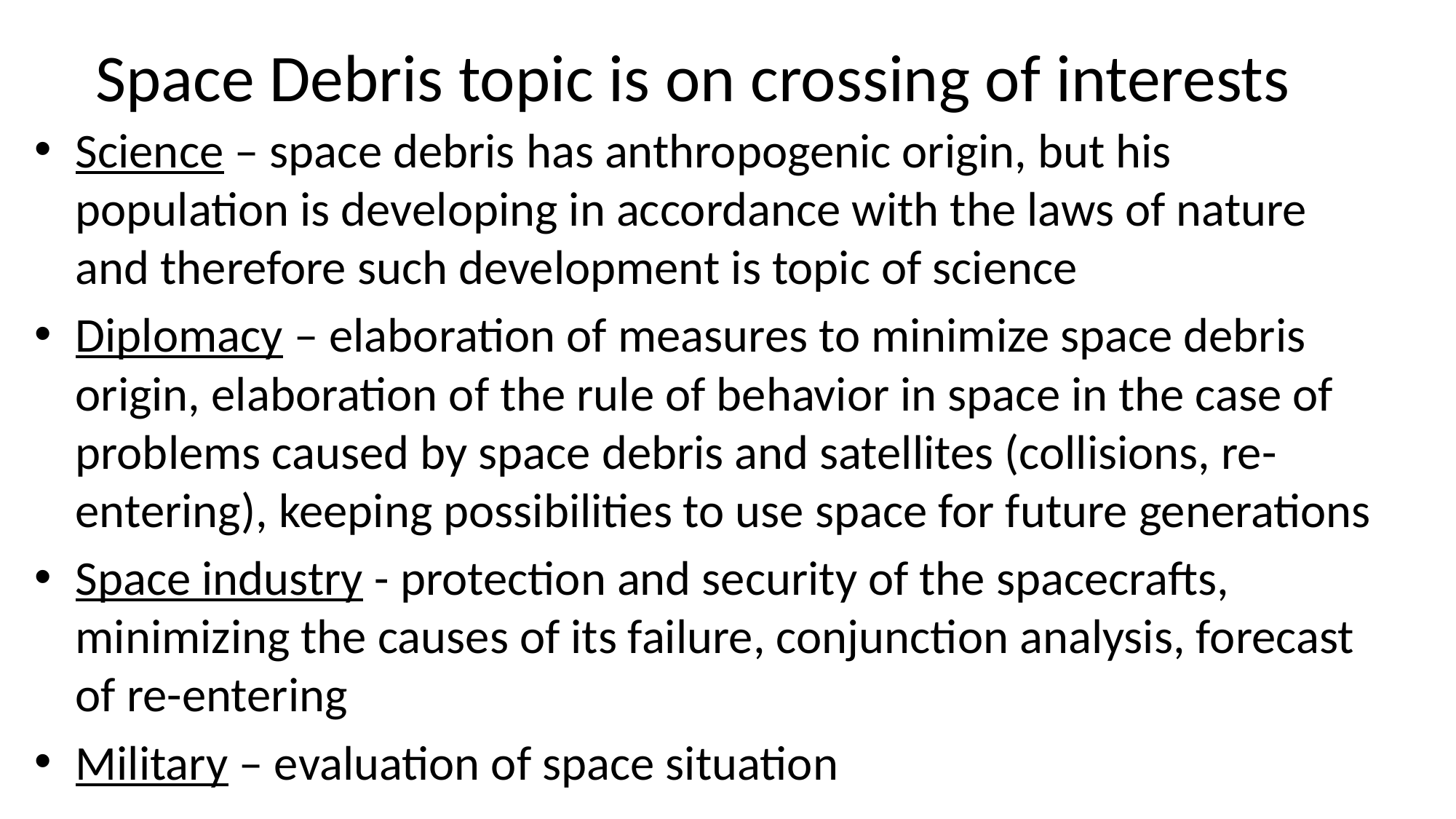

Space Debris topic is on crossing of interests
Science – space debris has anthropogenic origin, but his population is developing in accordance with the laws of nature and therefore such development is topic of science
Diplomacy – elaboration of measures to minimize space debris origin, elaboration of the rule of behavior in space in the case of problems caused by space debris and satellites (collisions, re-entering), keeping possibilities to use space for future generations
Space industry - protection and security of the spacecrafts, minimizing the causes of its failure, conjunction analysis, forecast of re-entering
Military – evaluation of space situation